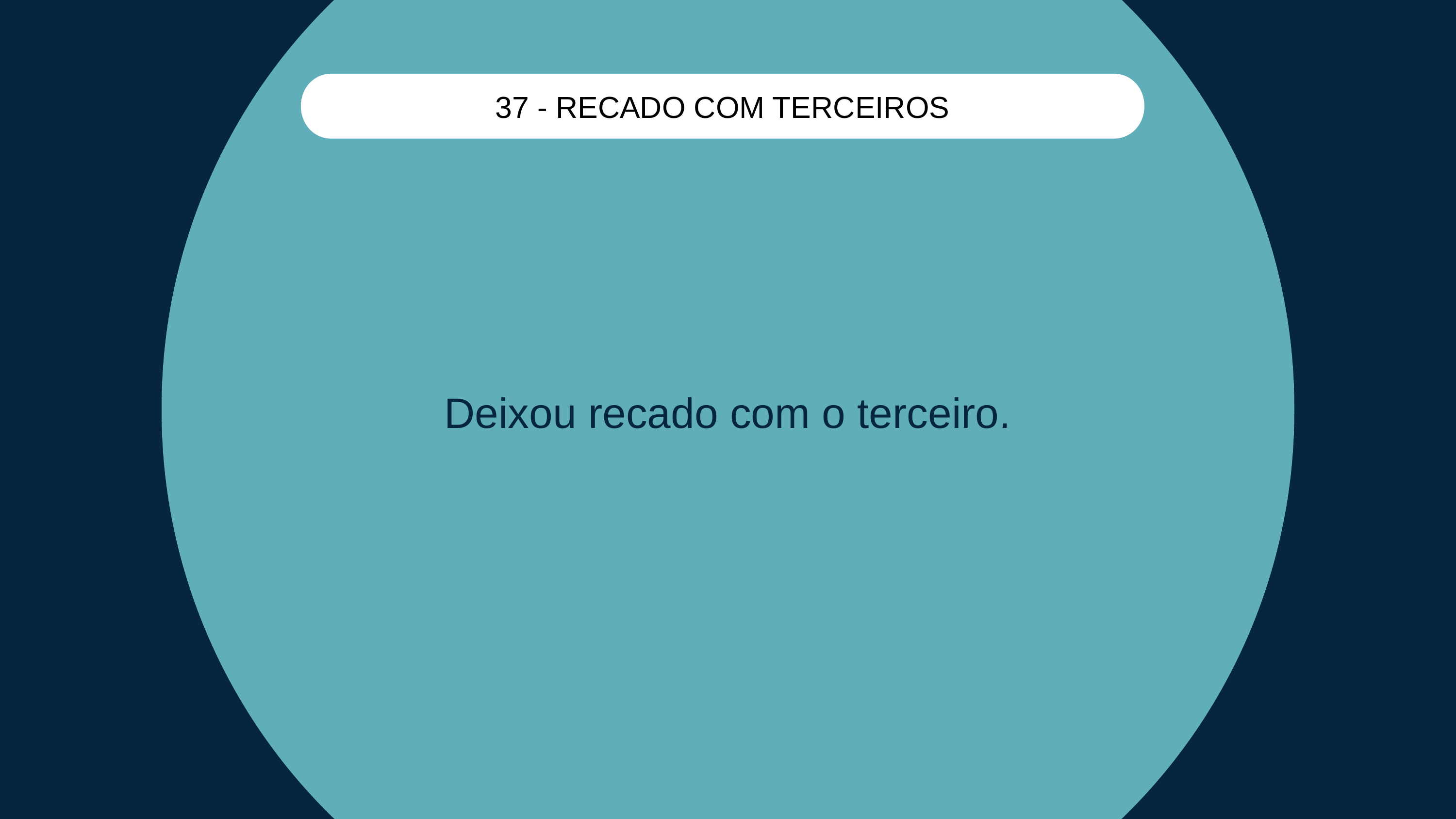

37 - RECADO COM TERCEIROS
Deixou recado com o terceiro.